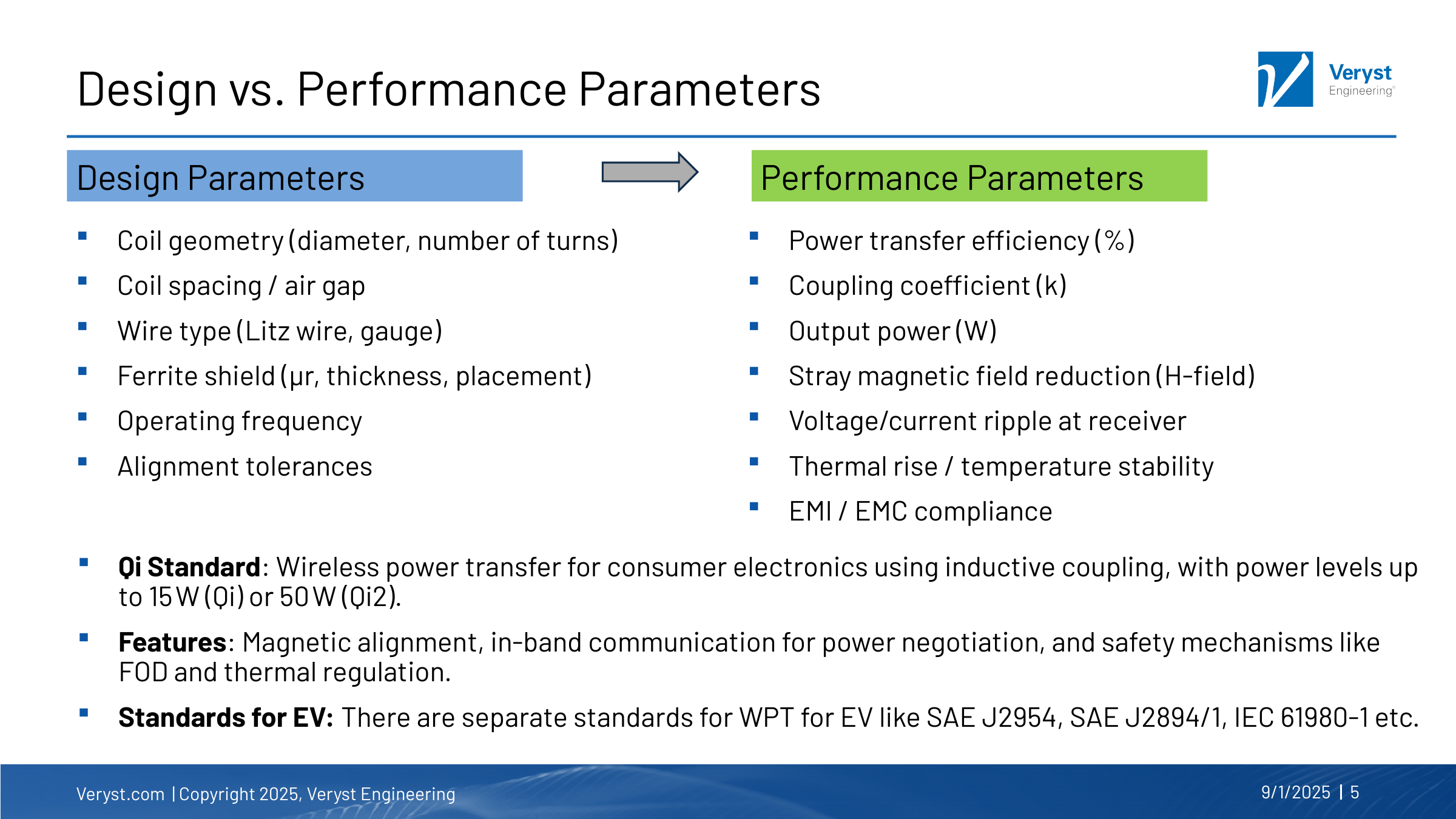

# Design vs. Performance Parameters
Design Parameters
Performance Parameters

Coil geometry (diameter, number of turns)
Coil spacing / air gap
Wire type (Litz wire, gauge)
Ferrite shield (μr, thickness, placement)
Operating frequency
Alignment tolerances
Power transfer efficiency (%)
Coupling coefficient (k)
Output power (W)
Stray magnetic field reduction (H-field)
Voltage/current ripple at receiver
Thermal rise / temperature stability
EMI / EMC compliance
Qi Standard: Wireless power transfer for consumer electronics using inductive coupling, with power levels up to 15 W (Qi) or 50 W (Qi2).
Features: Magnetic alignment, in-band communication for power negotiation, and safety mechanisms like FOD and thermal regulation.
Standards for EV: There are separate standards for WPT for EV like SAE J2954, SAE J2894/1, IEC 61980-1 etc.

9/1/2025
5
Veryst.com  | Copyright 2025, Veryst Engineering